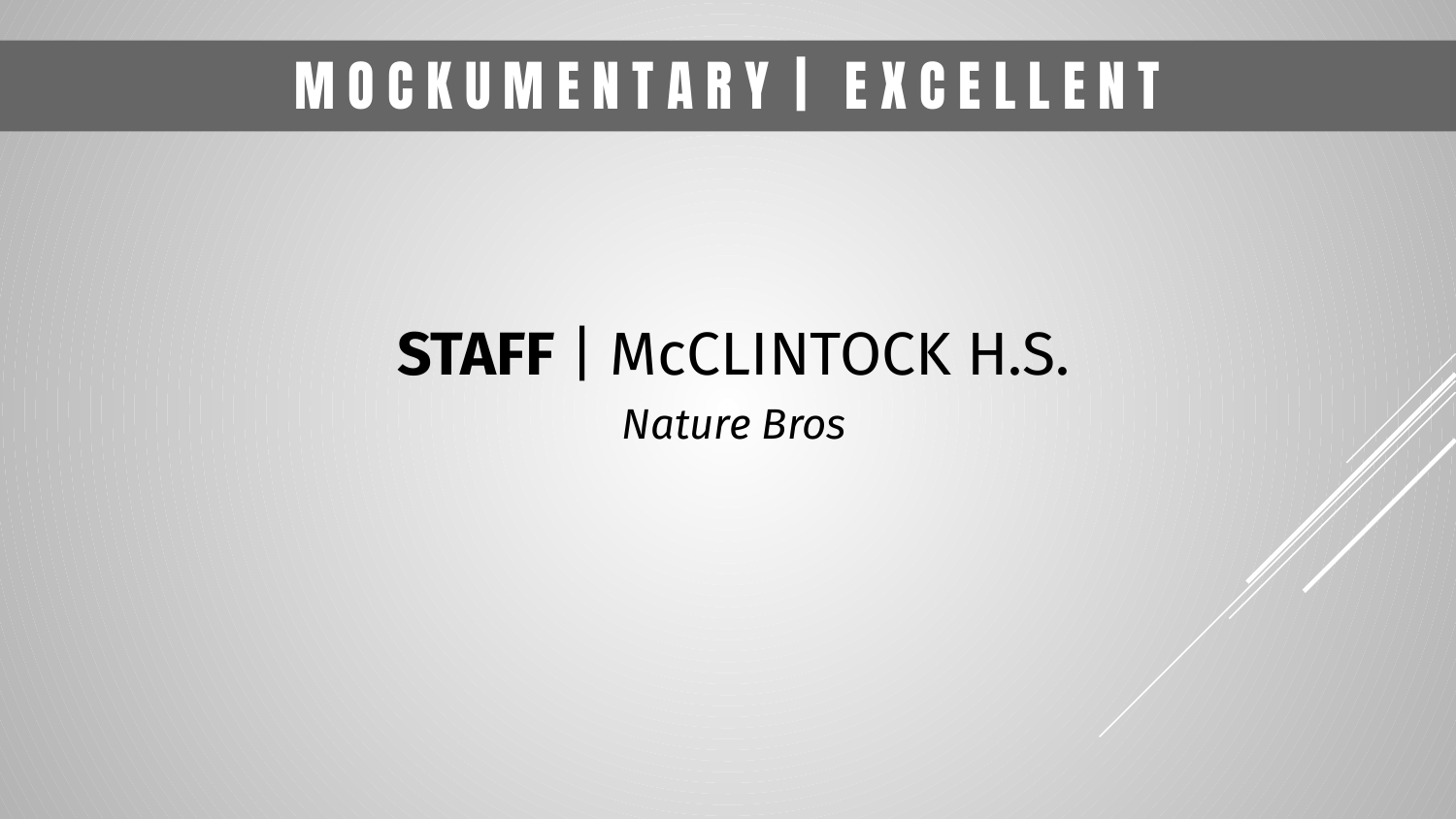

# M O C K U M E N T A R Y  |   E X C E L L E N T
STAFF | McCLINTOCK H.S.
Nature Bros